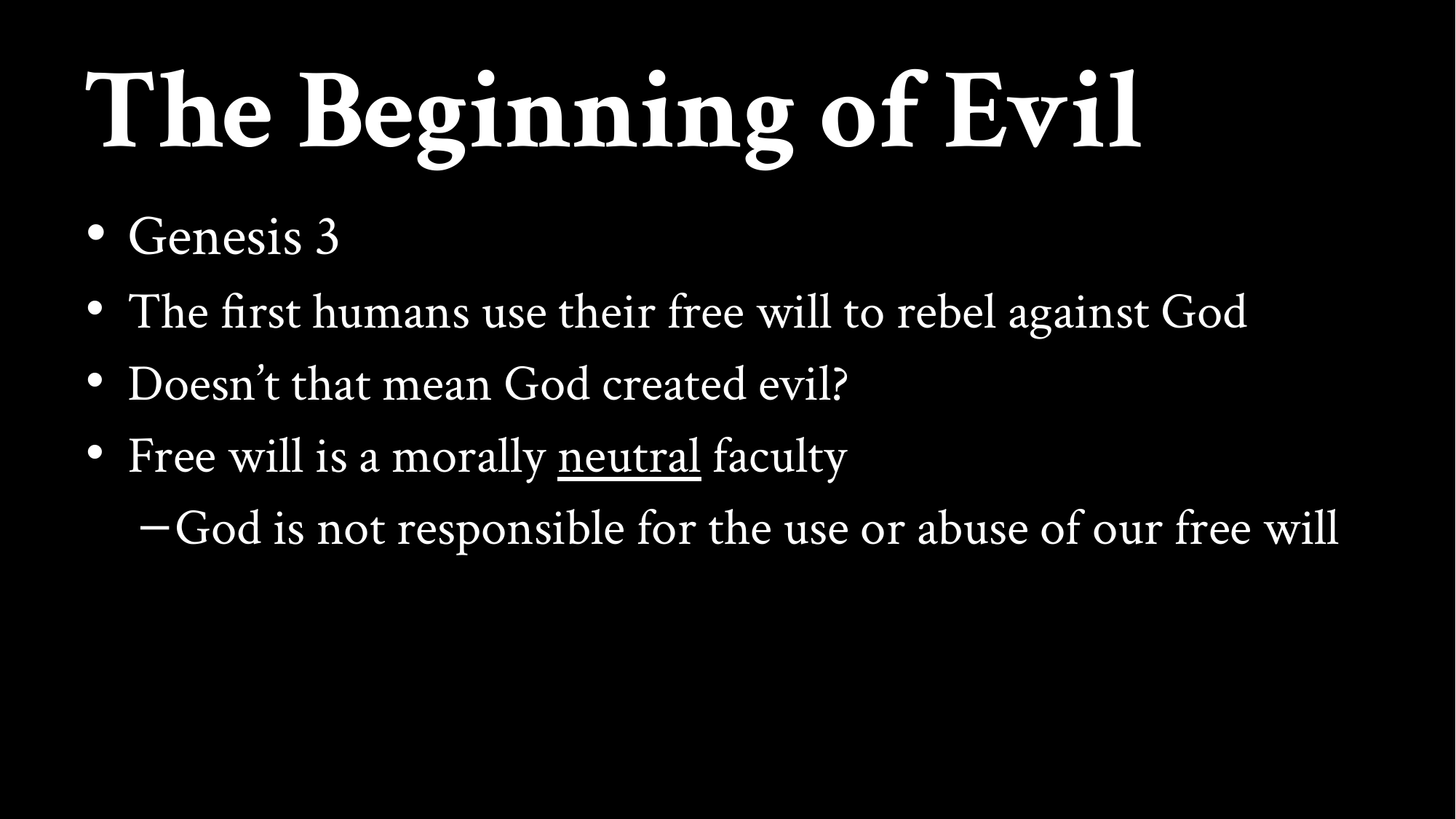

# The Beginning of Evil
Genesis 3
The first humans use their free will to rebel against God
Doesn’t that mean God created evil?
Free will is a morally neutral faculty
God is not responsible for the use or abuse of our free will